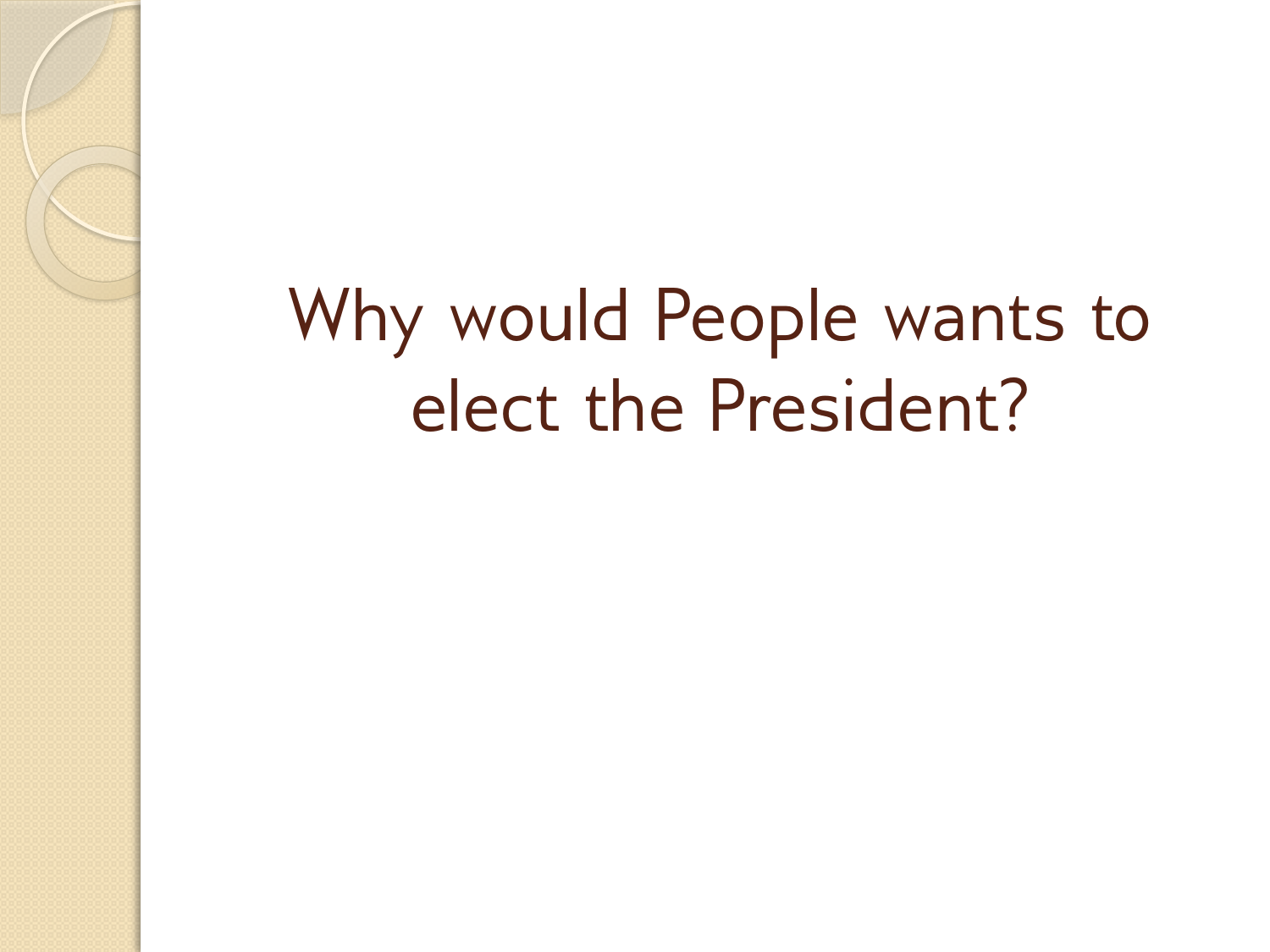

# Why would People wants to elect the President?